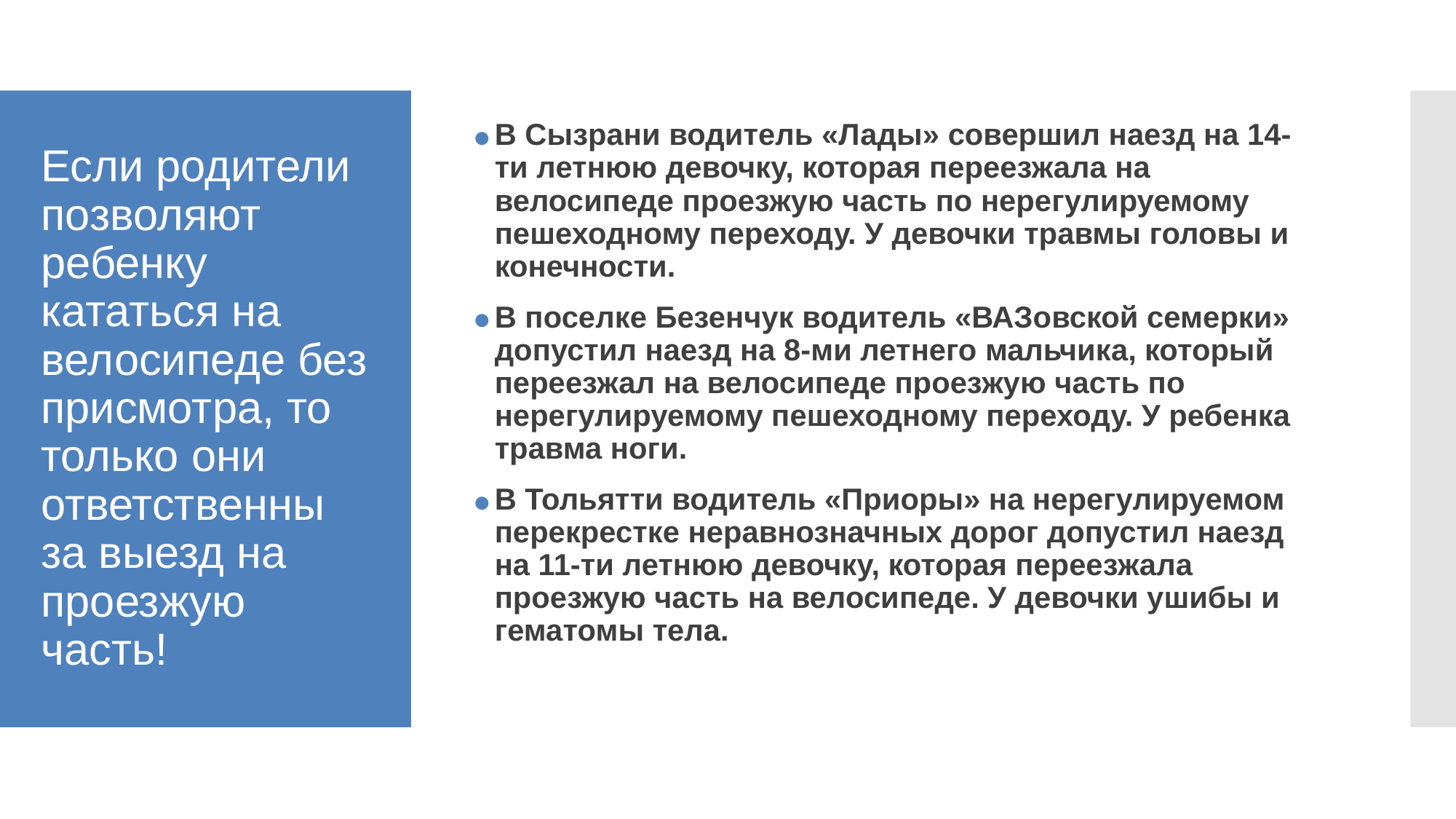

В Сызрани водитель «Лады» совершил наезд на 14-ти летнюю девочку, которая переезжала на велосипеде проезжую часть по нерегулируемому пешеходному переходу. У девочки травмы головы и конечности.
В поселке Безенчук водитель «ВАЗовской семерки» допустил наезд на 8-ми летнего мальчика, который переезжал на велосипеде проезжую часть по нерегулируемому пешеходному переходу. У ребенка травма ноги.
В Тольятти водитель «Приоры» на нерегулируемом перекрестке неравнозначных дорог допустил наезд на 11-ти летнюю девочку, которая переезжала проезжую часть на велосипеде. У девочки ушибы и гематомы тела.

# Если родители позволяют ребенку кататься на велосипеде без присмотра, то только они ответственны за выезд на проезжую часть!